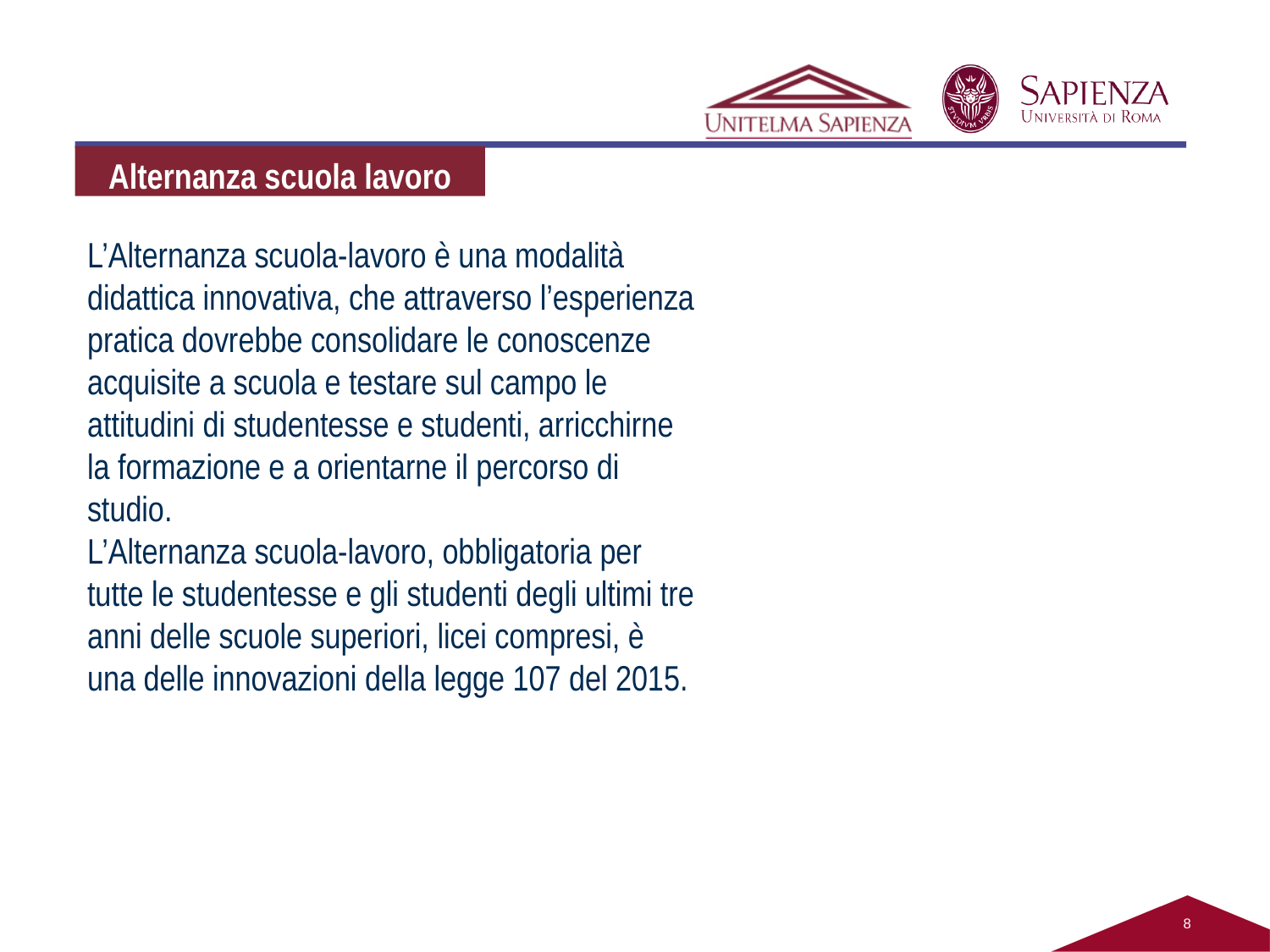

Alternanza scuola lavoro
L’Alternanza scuola-lavoro è una modalità didattica innovativa, che attraverso l’esperienza pratica dovrebbe consolidare le conoscenze acquisite a scuola e testare sul campo le attitudini di studentesse e studenti, arricchirne la formazione e a orientarne il percorso di studio.
L’Alternanza scuola-lavoro, obbligatoria per tutte le studentesse e gli studenti degli ultimi tre anni delle scuole superiori, licei compresi, è una delle innovazioni della legge 107 del 2015.
8